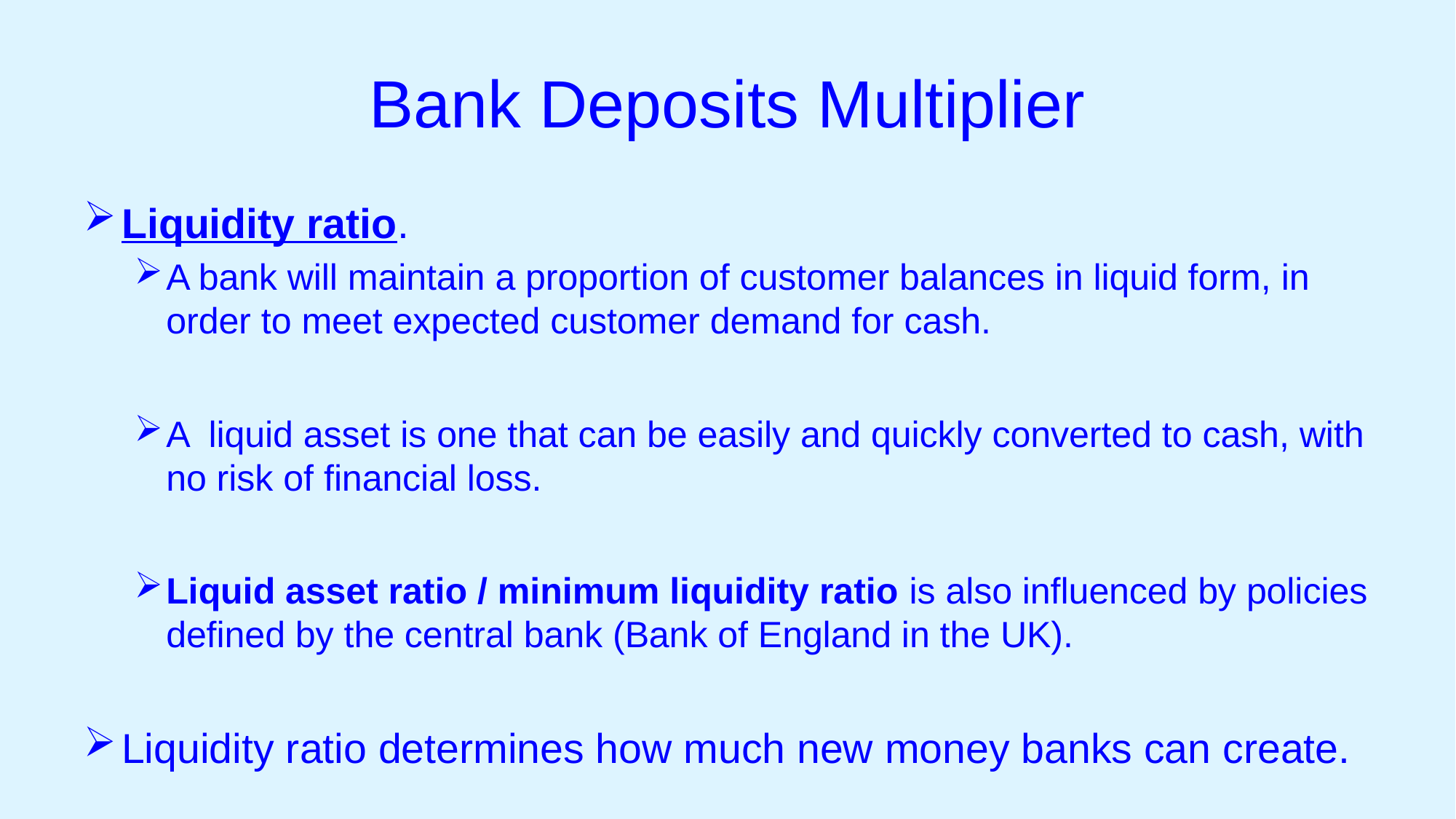

# Bank Deposits Multiplier
Liquidity ratio.
A bank will maintain a proportion of customer balances in liquid form, in order to meet expected customer demand for cash.

A  liquid asset is one that can be easily and quickly converted to cash, with no risk of financial loss.

Liquid asset ratio / minimum liquidity ratio is also influenced by policies defined by the central bank (Bank of England in the UK).

Liquidity ratio determines how much new money banks can create.